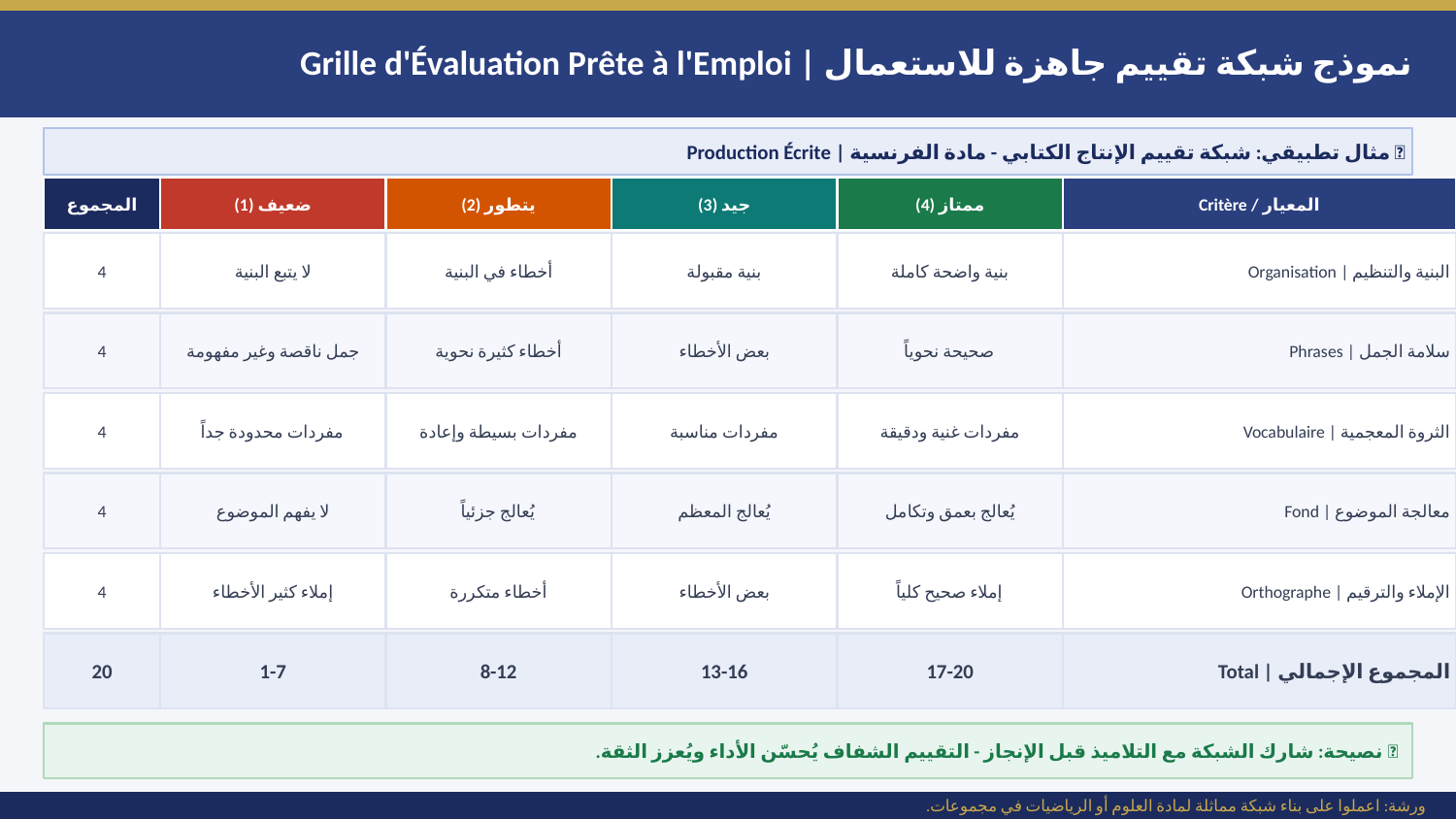

نموذج شبكة تقييم جاهزة للاستعمال | Grille d'Évaluation Prête à l'Emploi

📝 مثال تطبيقي: شبكة تقييم الإنتاج الكتابي - مادة الفرنسية | Production Écrite

المجموع

ضعيف (1)

يتطور (2)

جيد (3)

ممتاز (4)

المعيار / Critère

4
لا يتبع البنية
أخطاء في البنية
بنية مقبولة
بنية واضحة كاملة
البنية والتنظيم | Organisation

4
جمل ناقصة وغير مفهومة
أخطاء كثيرة نحوية
بعض الأخطاء
صحيحة نحوياً
سلامة الجمل | Phrases

4
مفردات محدودة جداً
مفردات بسيطة وإعادة
مفردات مناسبة
مفردات غنية ودقيقة
الثروة المعجمية | Vocabulaire

4
لا يفهم الموضوع
يُعالج جزئياً
يُعالج المعظم
يُعالج بعمق وتكامل
معالجة الموضوع | Fond

4
إملاء كثير الأخطاء
أخطاء متكررة
بعض الأخطاء
إملاء صحيح كلياً
الإملاء والترقيم | Orthographe

20
1-7
8-12
13-16
17-20
المجموع الإجمالي | Total

💡 نصيحة: شارك الشبكة مع التلاميذ قبل الإنجاز - التقييم الشفاف يُحسّن الأداء ويُعزز الثقة.

ورشة: اعملوا على بناء شبكة مماثلة لمادة العلوم أو الرياضيات في مجموعات.